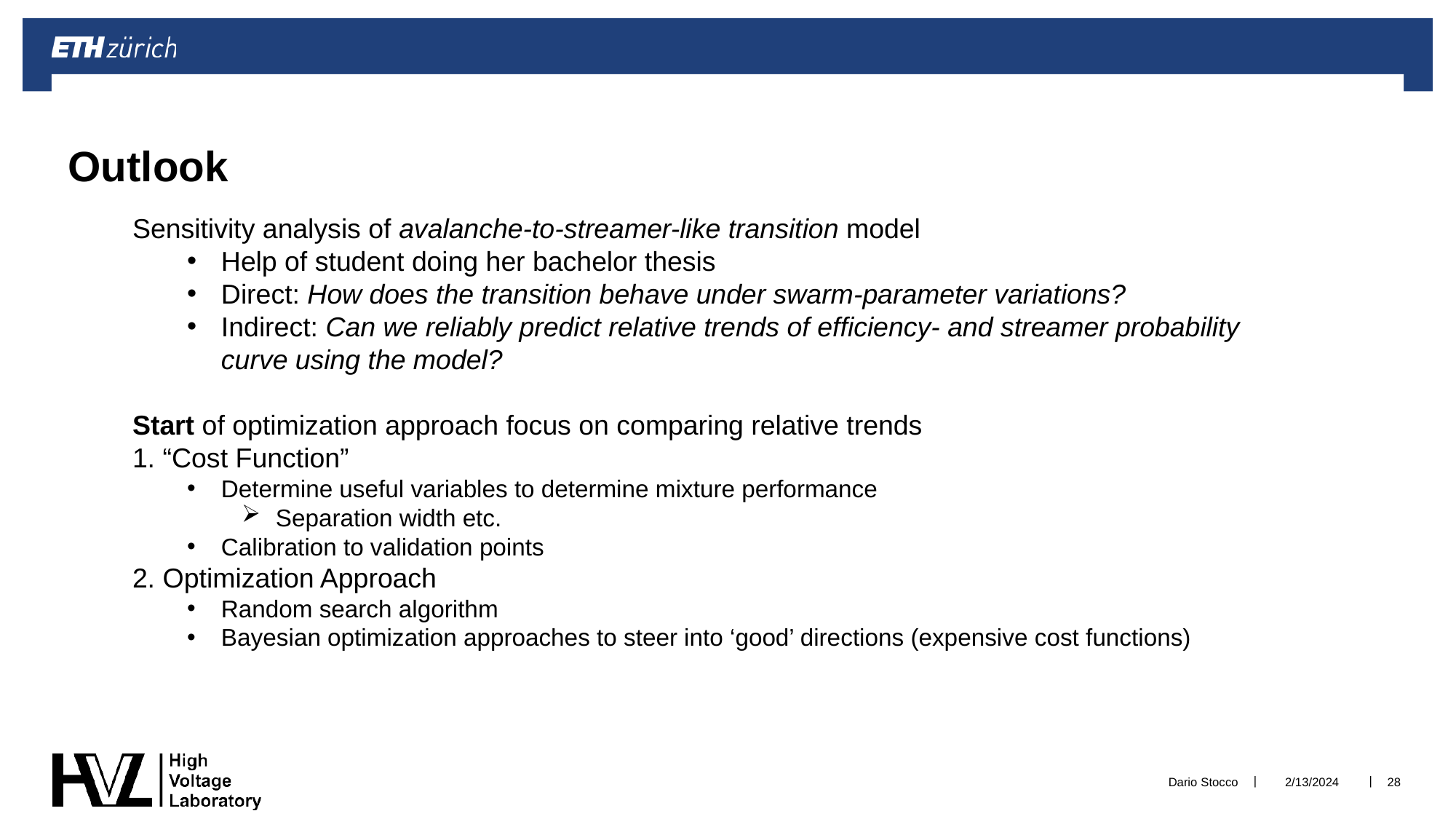

# Outlook
Sensitivity analysis of avalanche-to-streamer-like transition model
Help of student doing her bachelor thesis
Direct: How does the transition behave under swarm-parameter variations?
Indirect: Can we reliably predict relative trends of efficiency- and streamer probability curve using the model?

Start of optimization approach focus on comparing relative trends
1. “Cost Function”
Determine useful variables to determine mixture performance
Separation width etc.
Calibration to validation points
2. Optimization Approach
Random search algorithm
Bayesian optimization approaches to steer into ‘good’ directions (expensive cost functions)

Dario Stocco
2/13/2024
28